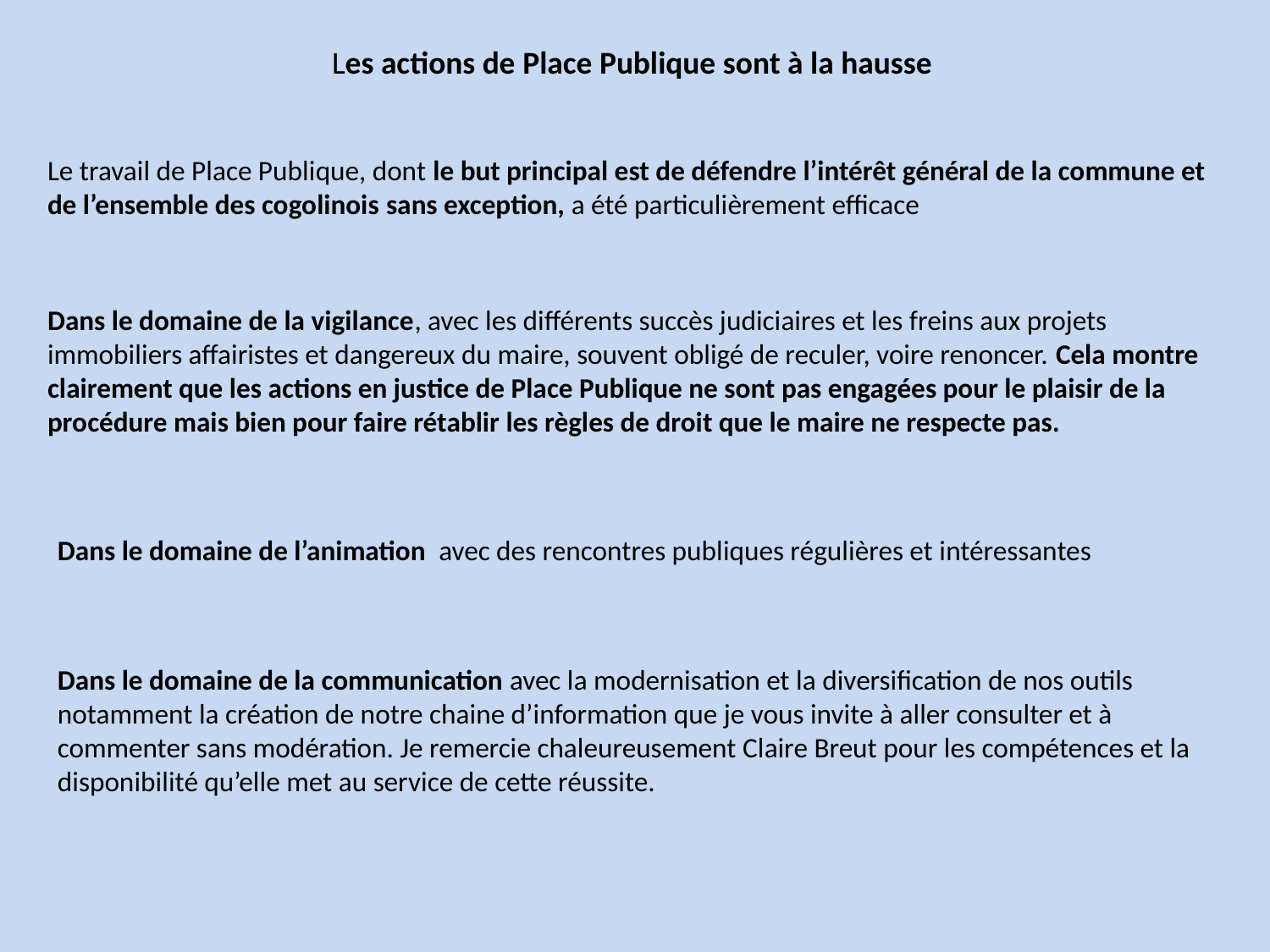

Les actions de Place Publique sont à la hausse
Le travail de Place Publique, dont le but principal est de défendre l’intérêt général de la commune et de l’ensemble des cogolinois sans exception, a été particulièrement efficace
Dans le domaine de la vigilance, avec les différents succès judiciaires et les freins aux projets immobiliers affairistes et dangereux du maire, souvent obligé de reculer, voire renoncer. Cela montre clairement que les actions en justice de Place Publique ne sont pas engagées pour le plaisir de la procédure mais bien pour faire rétablir les règles de droit que le maire ne respecte pas.
Dans le domaine de l’animation  avec des rencontres publiques régulières et intéressantes
Dans le domaine de la communication avec la modernisation et la diversification de nos outils notamment la création de notre chaine d’information que je vous invite à aller consulter et à commenter sans modération. Je remercie chaleureusement Claire Breut pour les compétences et la disponibilité qu’elle met au service de cette réussite.